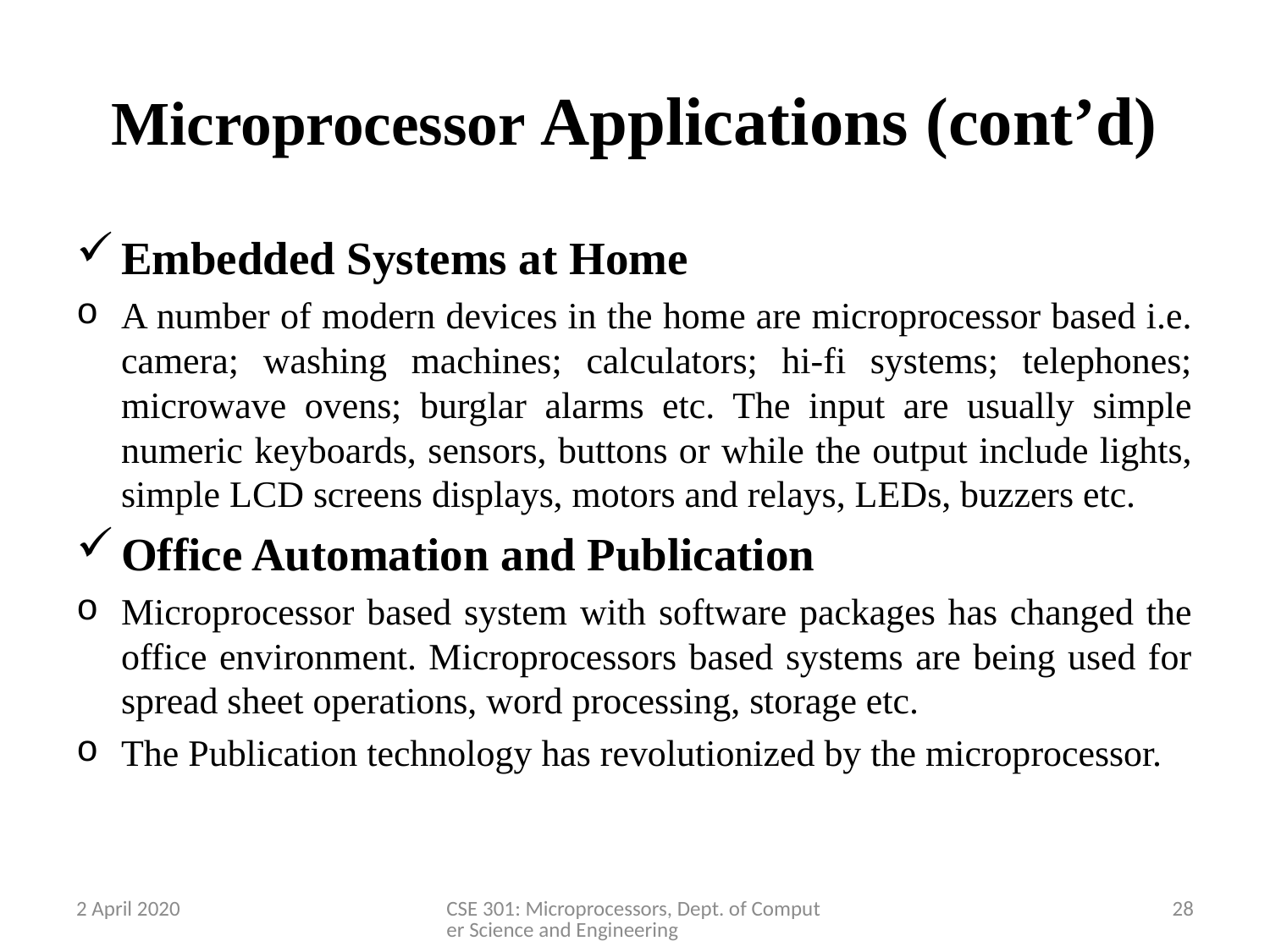

# Microprocessor Applications (cont’d)
Embedded Systems at Home
A number of modern devices in the home are microprocessor based i.e. camera; washing machines; calculators; hi-fi systems; telephones; microwave ovens; burglar alarms etc. The input are usually simple numeric keyboards, sensors, buttons or while the output include lights, simple LCD screens displays, motors and relays, LEDs, buzzers etc.
Office Automation and Publication
Microprocessor based system with software packages has changed the office environment. Microprocessors based systems are being used for spread sheet operations, word processing, storage etc.
The Publication technology has revolutionized by the microprocessor.

2 April 2020
CSE 301: Microprocessors, Dept. of Computer Science and Engineering
28